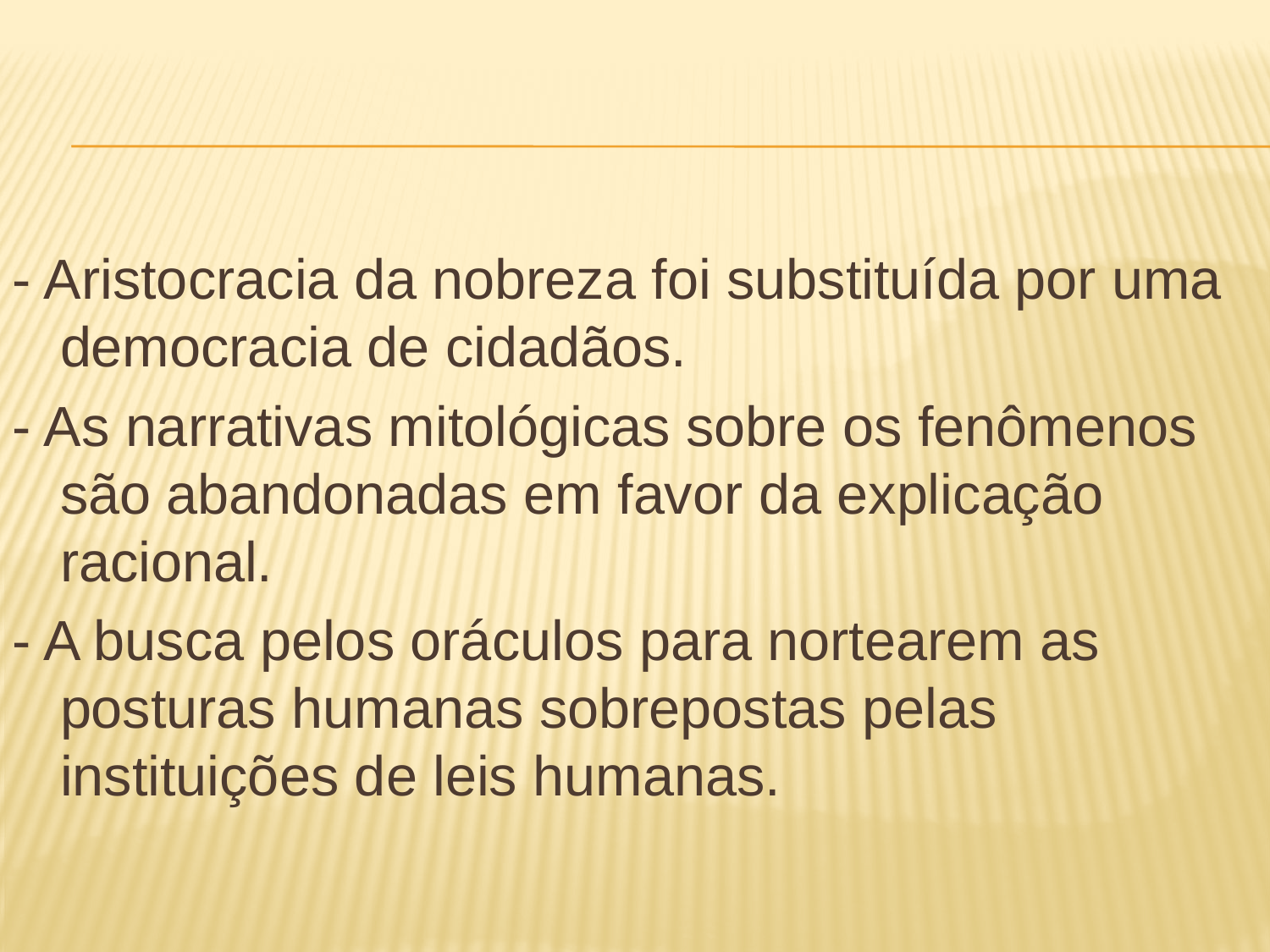

- Aristocracia da nobreza foi substituída por uma democracia de cidadãos.
- As narrativas mitológicas sobre os fenômenos são abandonadas em favor da explicação racional.
- A busca pelos oráculos para nortearem as posturas humanas sobrepostas pelas instituições de leis humanas.